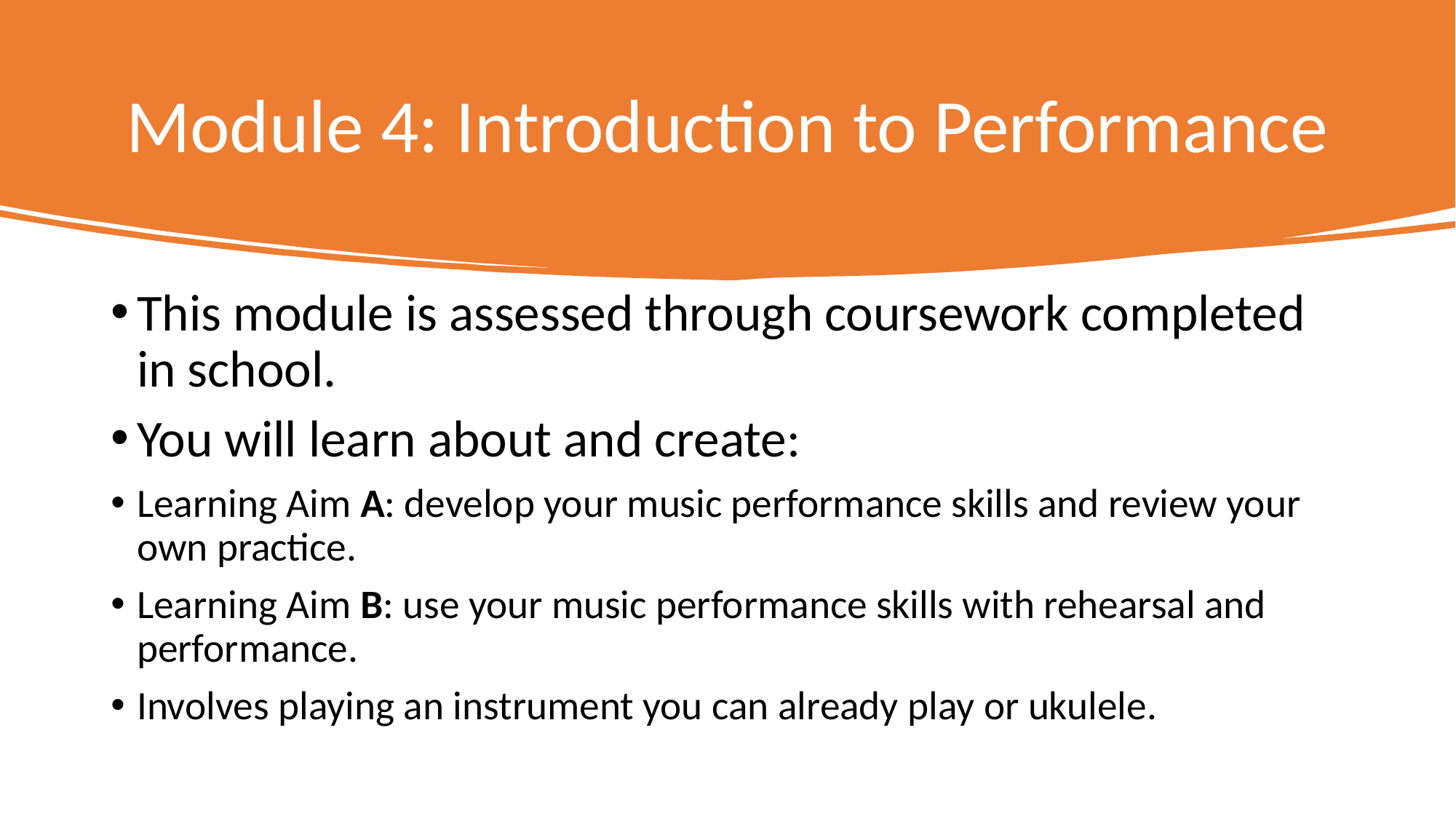

# Module 4: Introduction to Performance
This module is assessed through coursework completed in school.
You will learn about and create:
Learning Aim A: develop your music performance skills and review your own practice.
Learning Aim B: use your music performance skills with rehearsal and performance.
Involves playing an instrument you can already play or ukulele.